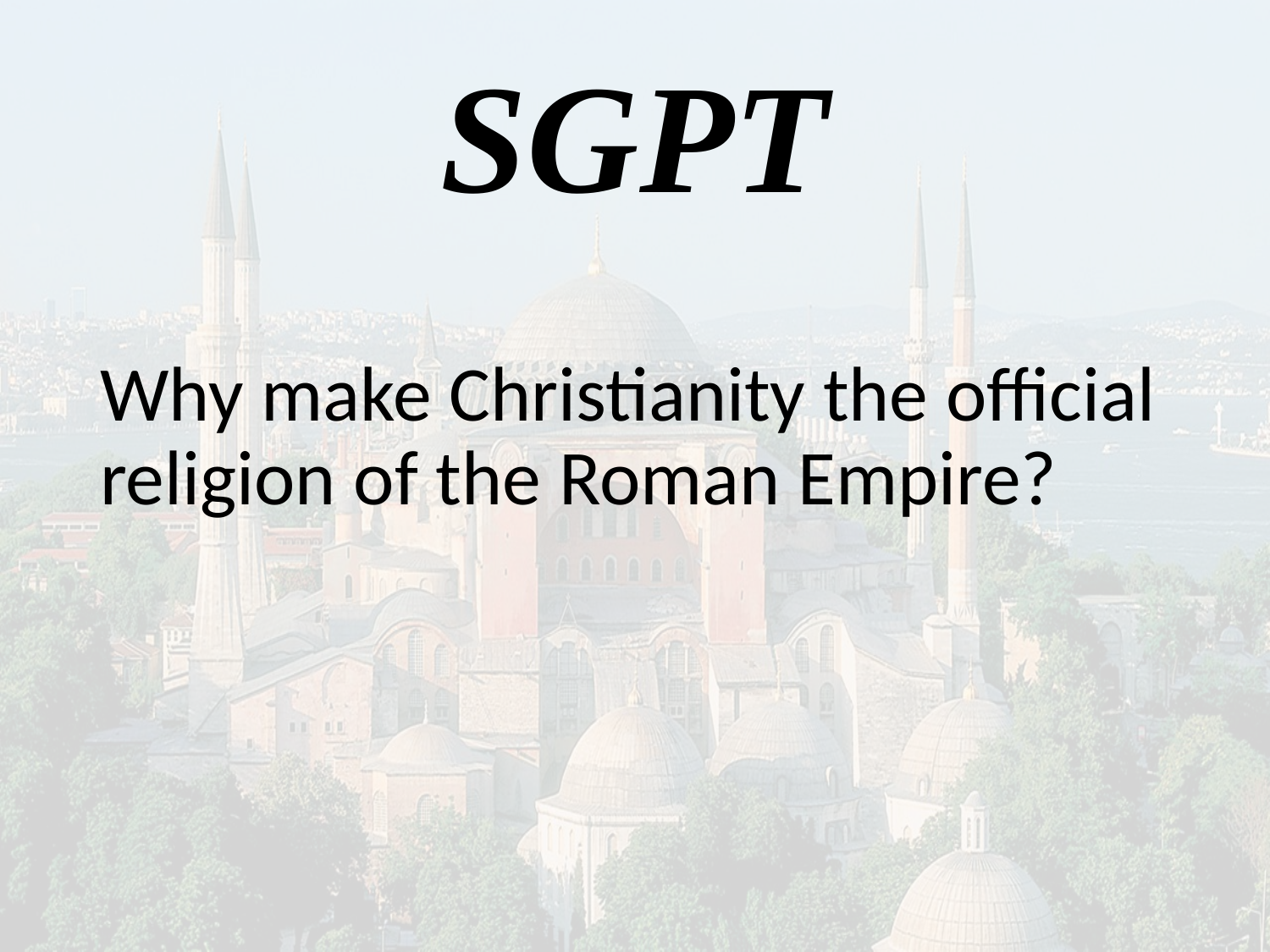

# SGPT
Why make Christianity the official religion of the Roman Empire?